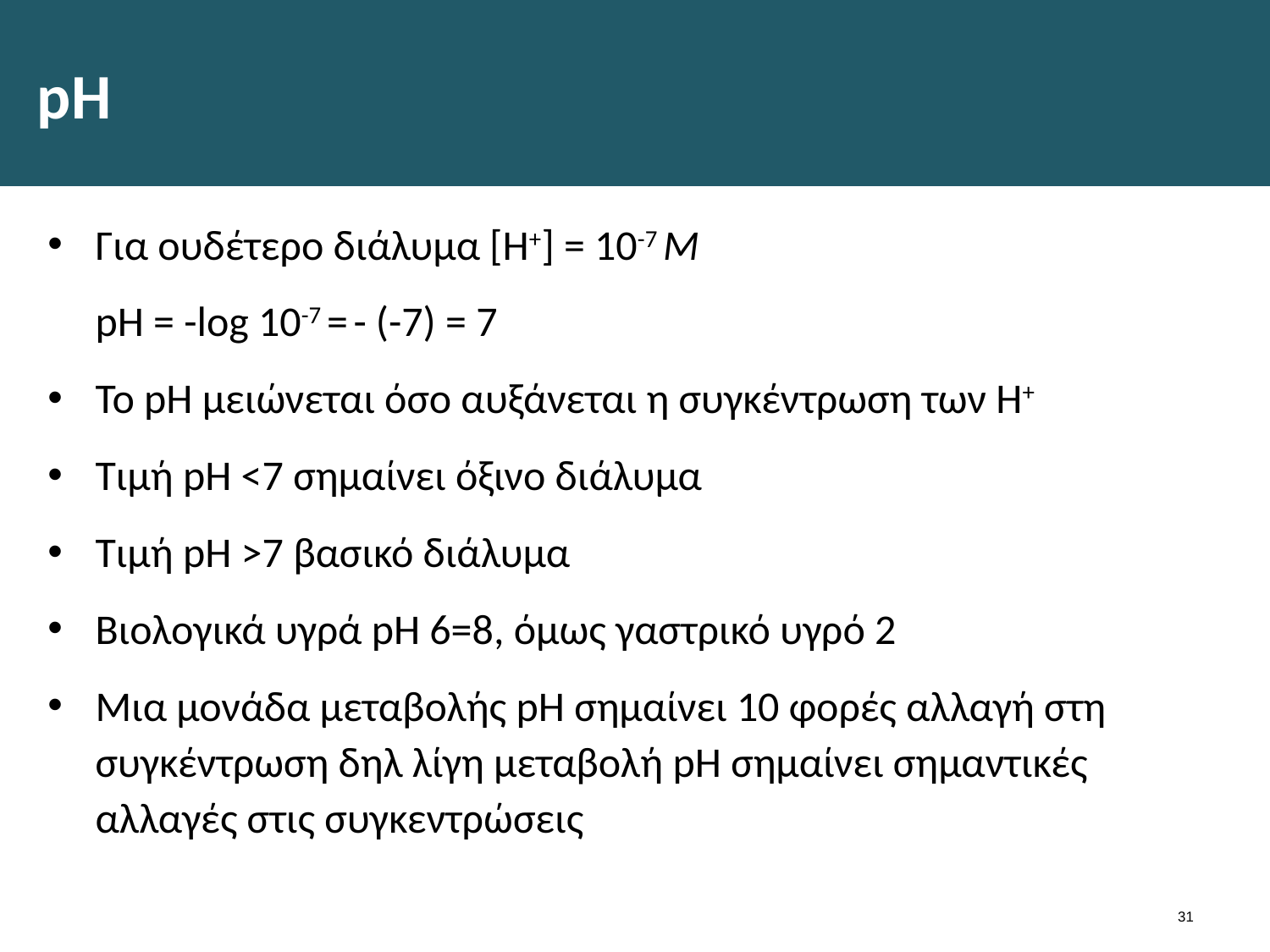

# pH
Για ουδέτερο διάλυμα [H+] = 10-7 Μ
	pH = -log 10-7 = - (-7) = 7
Το pH μειώνεται όσο αυξάνεται η συγκέντρωση των H+
Τιμή pH <7 σημαίνει όξινο διάλυμα
Τιμή pH >7 βασικό διάλυμα
Βιολογικά υγρά pH 6=8, όμως γαστρικό υγρό 2
Μια μονάδα μεταβολής pH σημαίνει 10 φορές αλλαγή στη συγκέντρωση δηλ λίγη μεταβολή pH σημαίνει σημαντικές αλλαγές στις συγκεντρώσεις
31